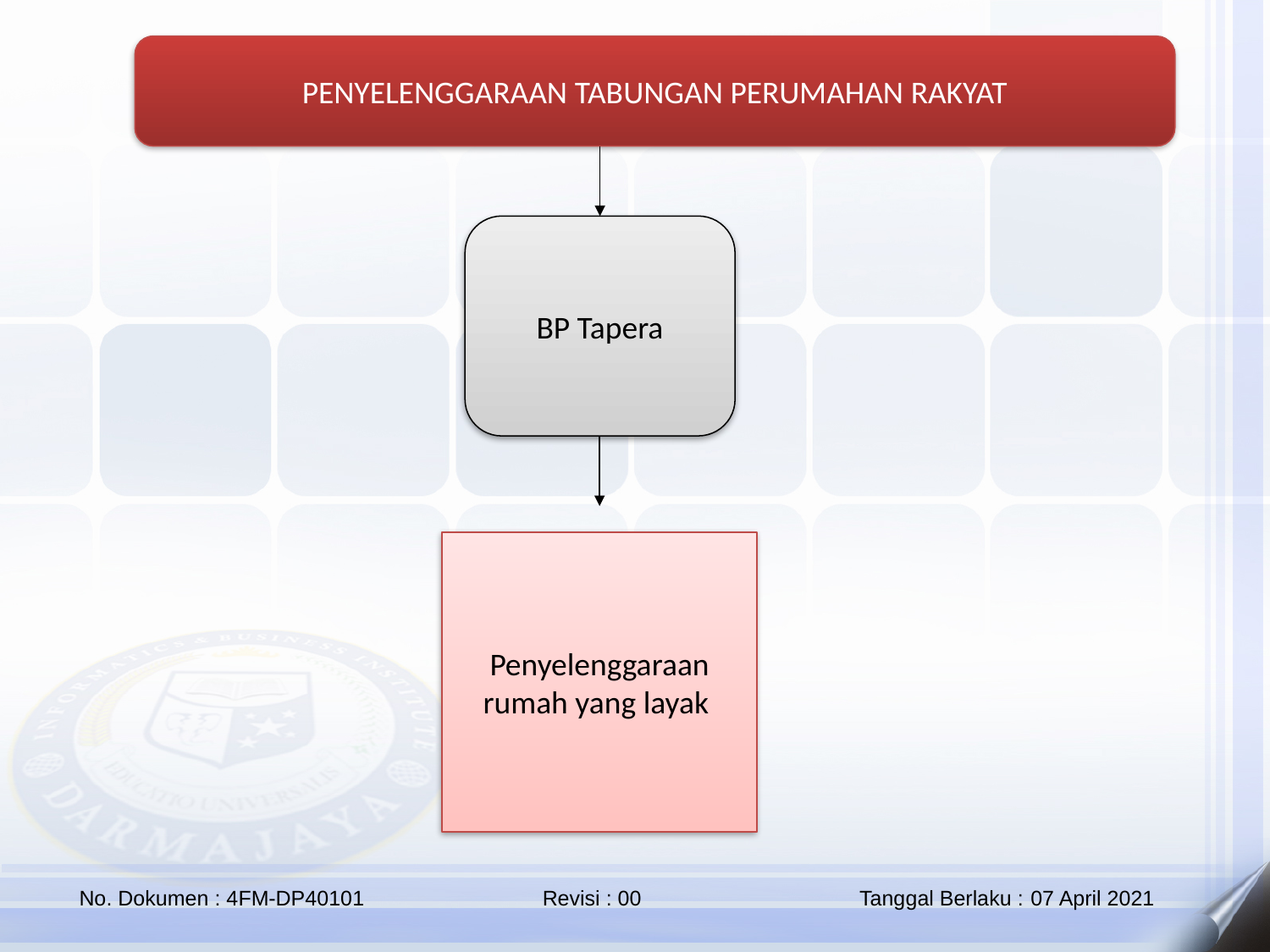

PENYELENGGARAAN TABUNGAN PERUMAHAN RAKYAT

BP Tapera
Penyelenggaraan rumah yang layak